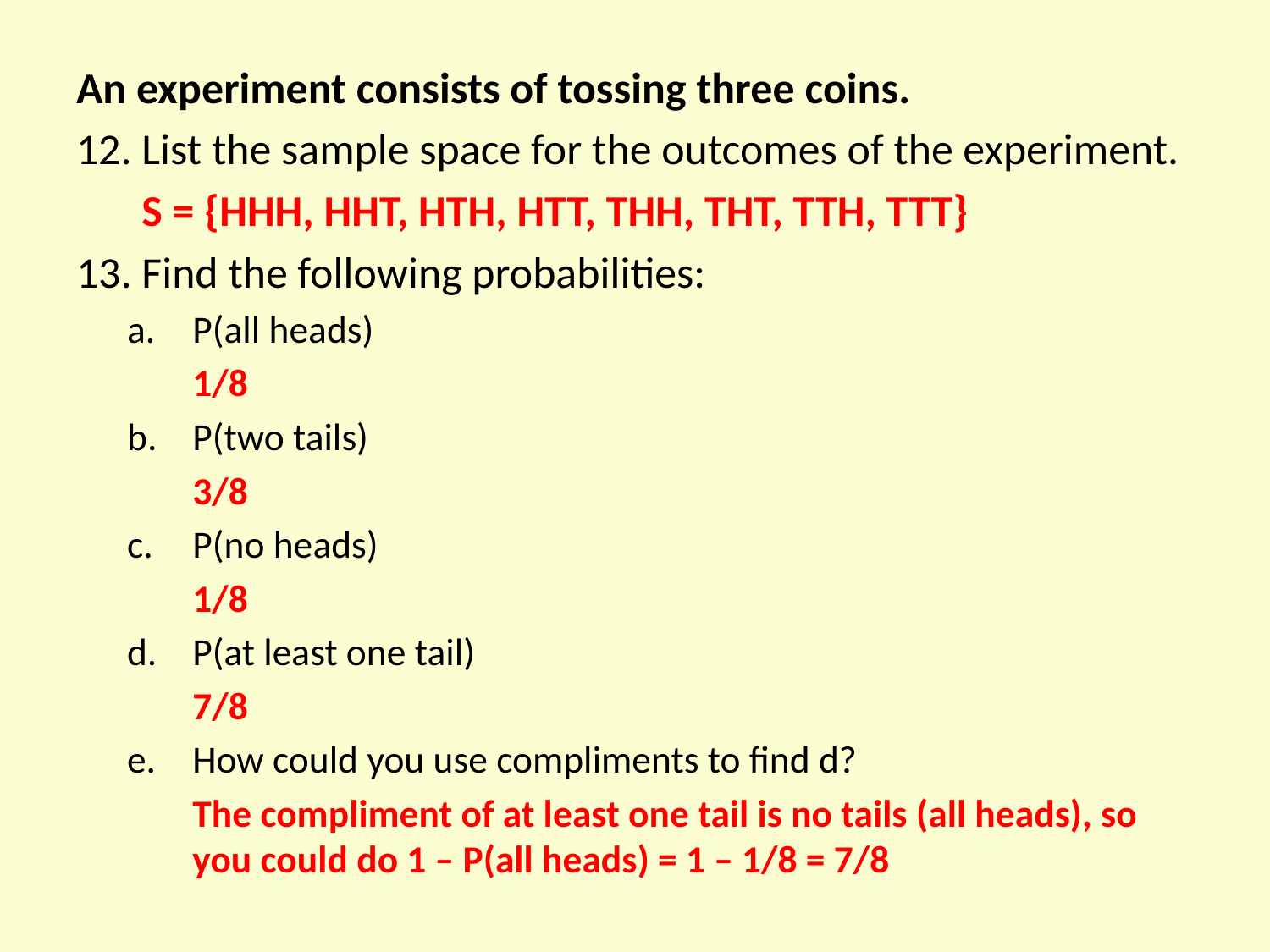

An experiment consists of tossing three coins.
List the sample space for the outcomes of the experiment.
	S = {HHH, HHT, HTH, HTT, THH, THT, TTH, TTT}
Find the following probabilities:
P(all heads)
	1/8
b. 	P(two tails)
	3/8
P(no heads)
	1/8
P(at least one tail)
	7/8
How could you use compliments to find d?
	The compliment of at least one tail is no tails (all heads), so you could do 1 – P(all heads) = 1 – 1/8 = 7/8